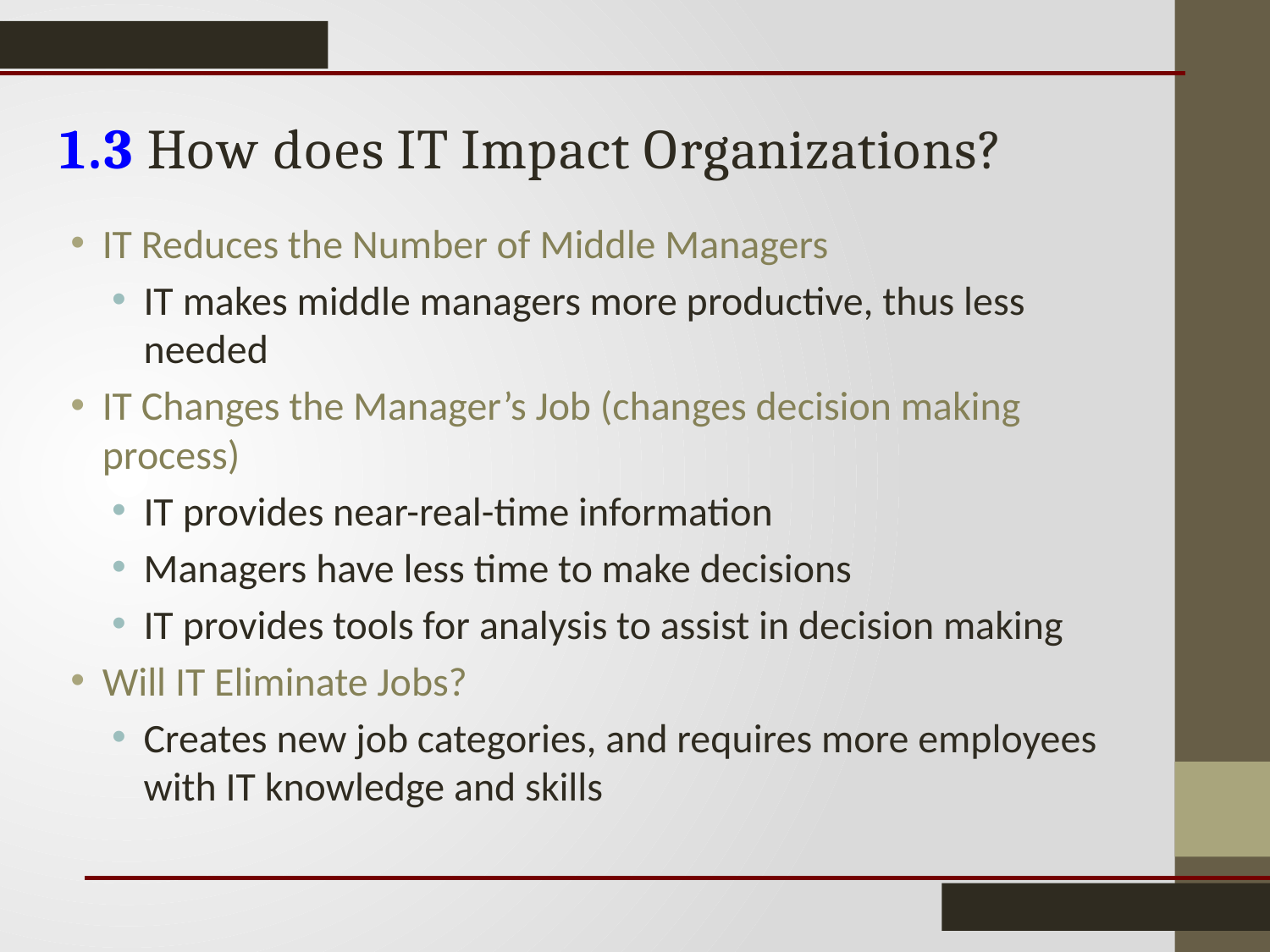

1.3 How does IT Impact Organizations?
IT Reduces the Number of Middle Managers
IT makes middle managers more productive, thus less needed
IT Changes the Manager’s Job (changes decision making process)
IT provides near-real-time information
Managers have less time to make decisions
IT provides tools for analysis to assist in decision making
Will IT Eliminate Jobs?
Creates new job categories, and requires more employees with IT knowledge and skills